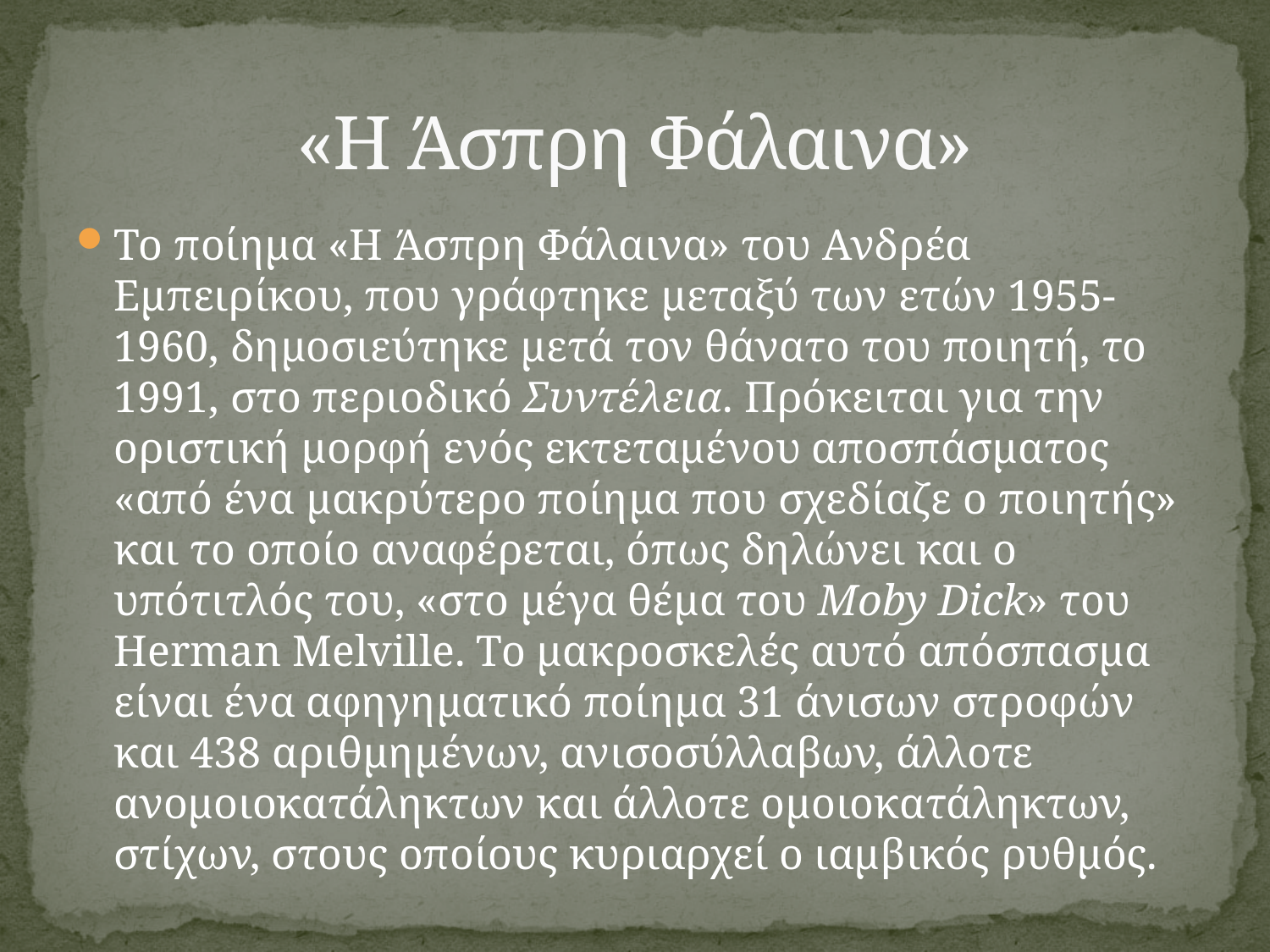

# «Η Άσπρη Φάλαινα»
Το ποίημα «Η Άσπρη Φάλαινα» του Ανδρέα Εμπειρίκου, που γράφτηκε μεταξύ των ετών 1955-1960, δημοσιεύτηκε μετά τον θάνατο του ποιητή, το 1991, στο περιοδικό Συντέλεια. Πρόκειται για την οριστική μορφή ενός εκτεταμένου αποσπάσματος «από ένα μακρύτερο ποίημα που σχεδίαζε ο ποιητής» και το οποίο αναφέρεται, όπως δηλώνει και ο υπότιτλός του, «στο μέγα θέμα του Moby Dick» του Herman Melville. Το μακροσκελές αυτό απόσπασμα είναι ένα αφηγηματικό ποίημα 31 άνισων στροφών και 438 αριθμημένων, ανισοσύλλαβων, άλλοτε ανομοιοκατάληκτων και άλλοτε ομοιοκατάληκτων, στίχων, στους οποίους κυριαρχεί ο ιαμβικός ρυθμός.